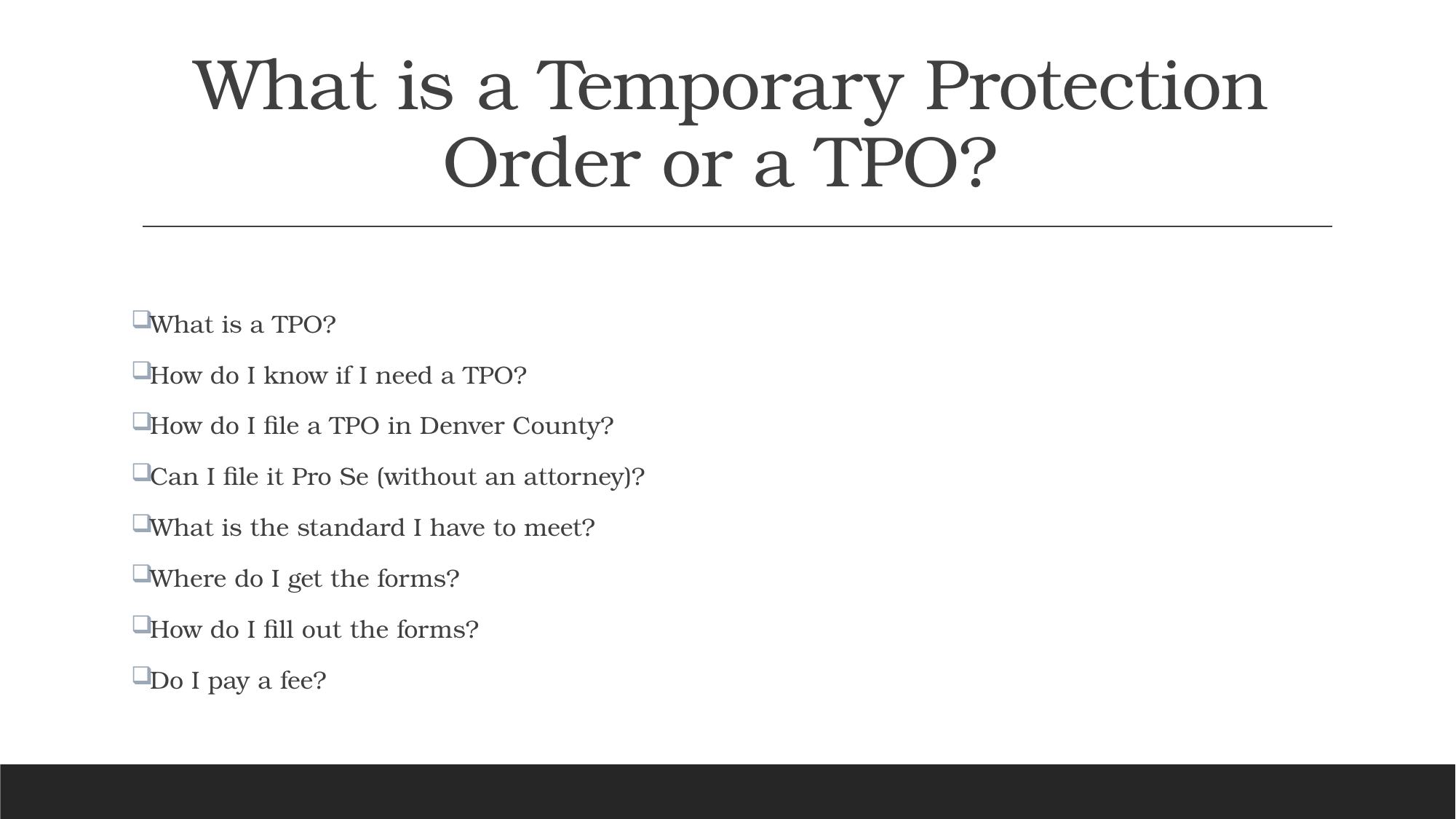

# What is a Temporary Protection Order or a TPO?

What is a TPO?
How do I know if I need a TPO?
How do I file a TPO in Denver County?
Can I file it Pro Se (without an attorney)?
What is the standard I have to meet?
Where do I get the forms?
How do I fill out the forms?
Do I pay a fee?